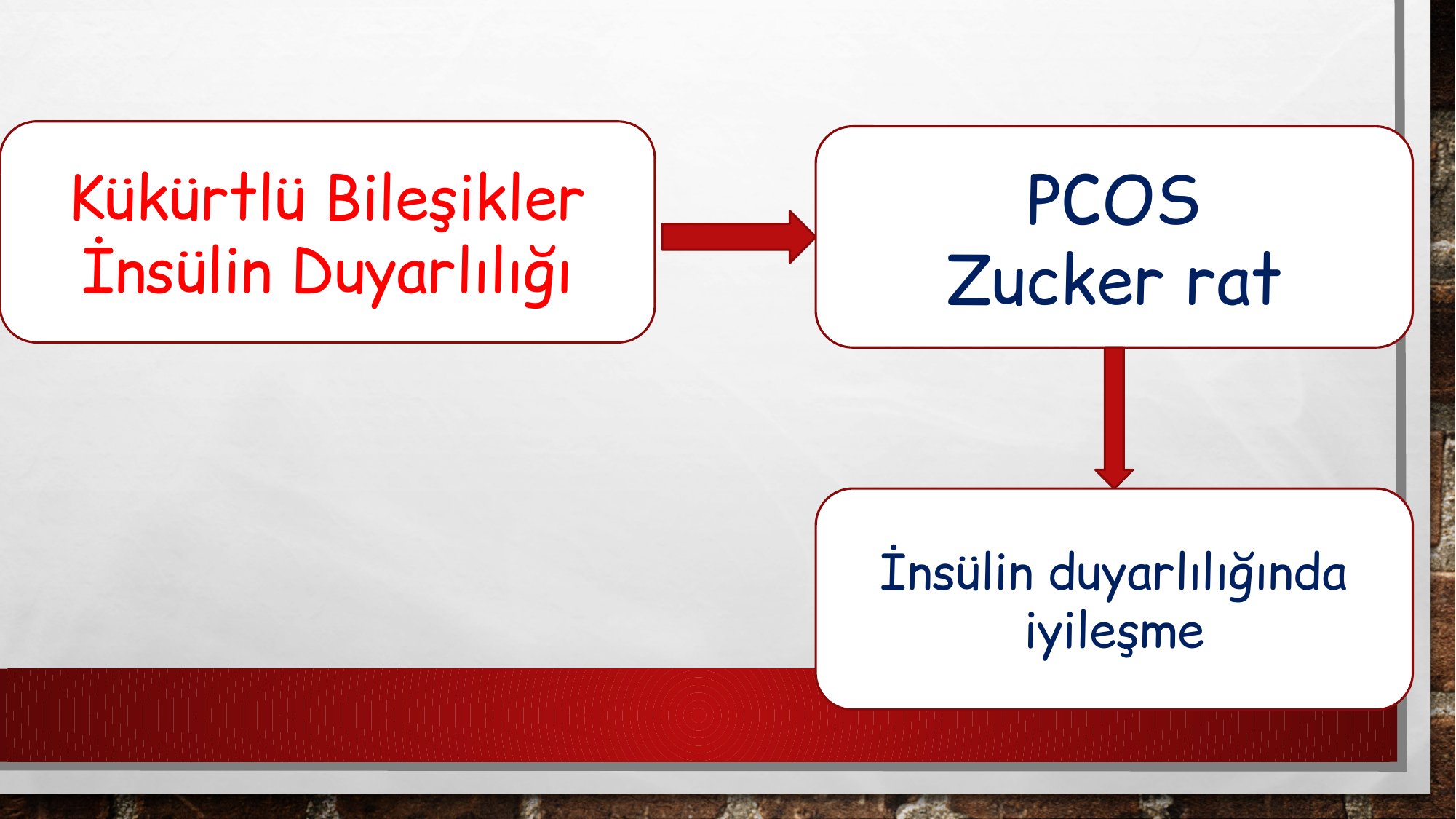

Kükürtlü Bileşikler
İnsülin Duyarlılığı
PCOS
Zucker rat

İnsülin duyarlılığında iyileşme